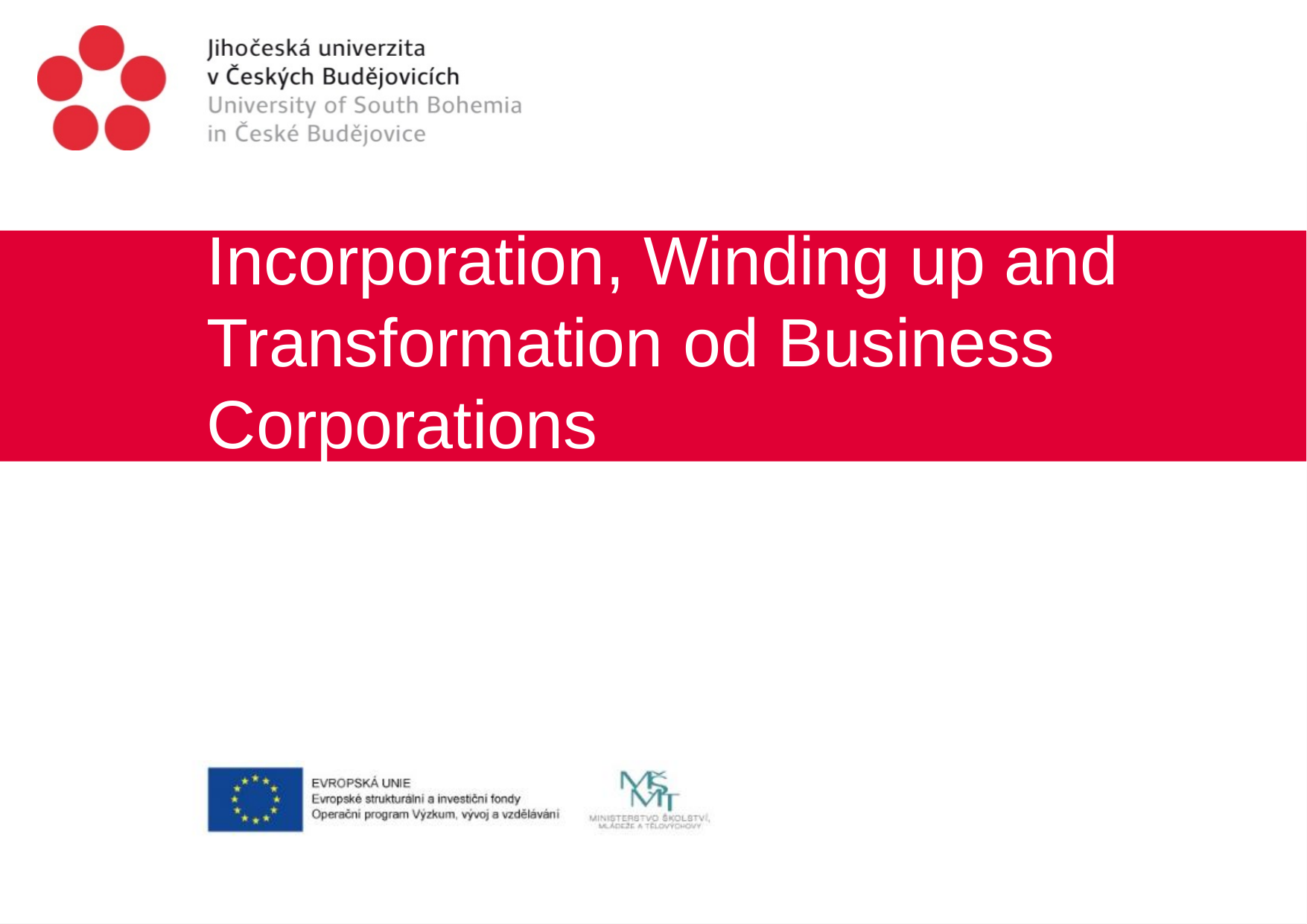

# Incorporation, Winding up and Transformation od Business Corporations